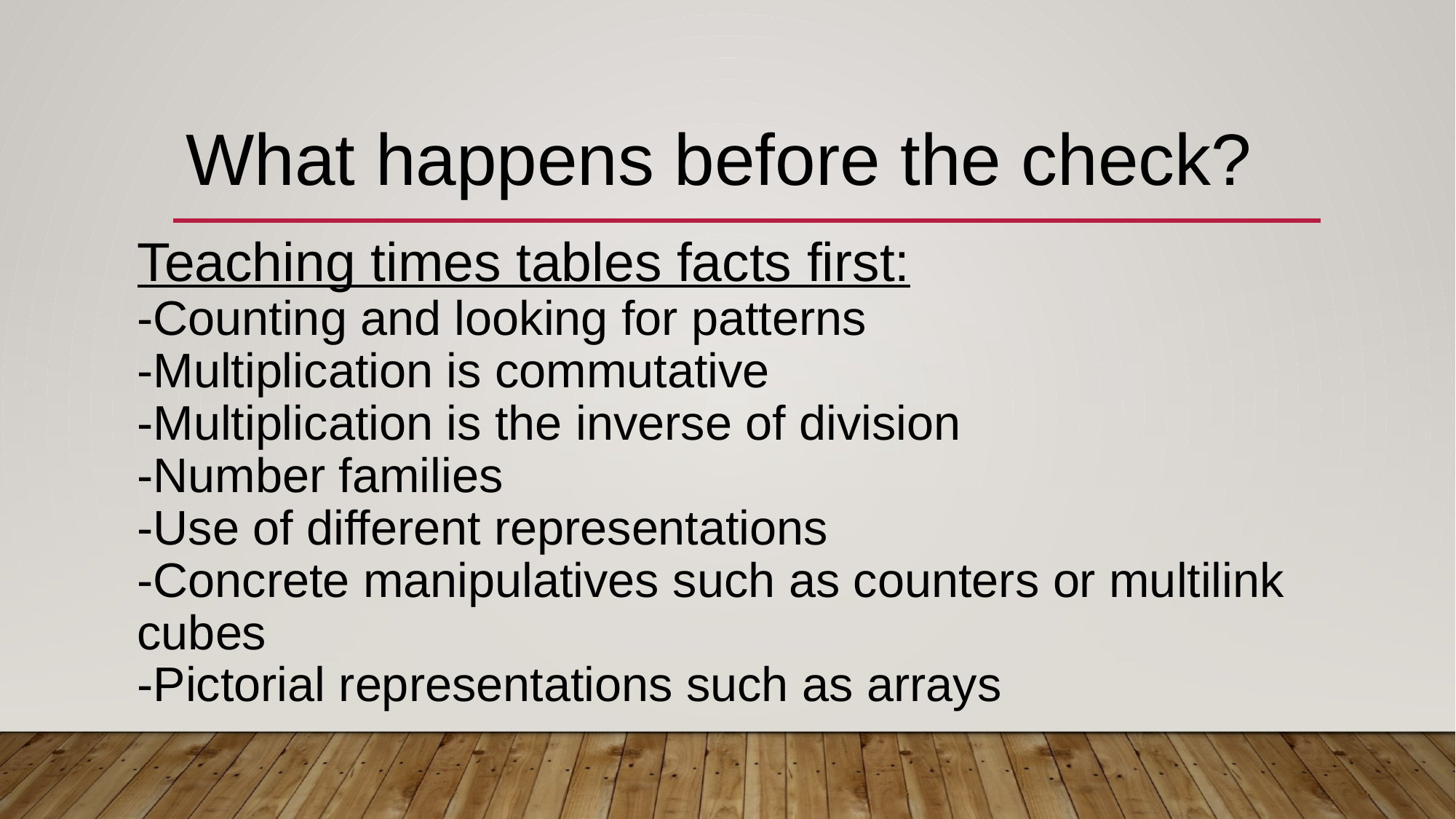

What happens before the check?
# Teaching times tables facts first: -Counting and looking for patterns -Multiplication is commutative -Multiplication is the inverse of division -Number families -Use of different representations -Concrete manipulatives such as counters or multilink cubes -Pictorial representations such as arrays